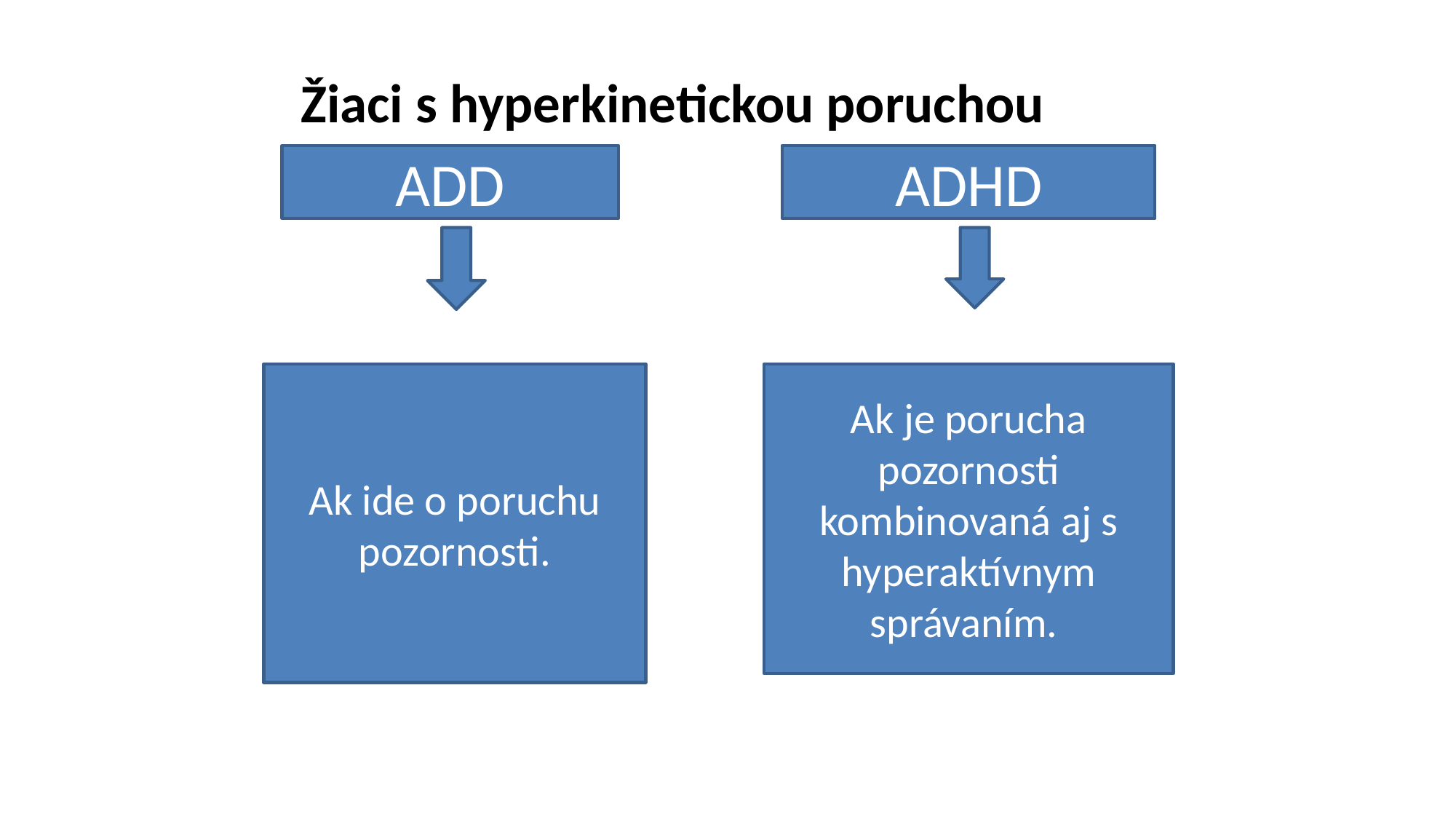

Žiaci s hyperkinetickou poruchou
ADD
ADHD

Ak ide o poruchu pozornosti.
Ak je porucha pozornosti kombinovaná aj s hyperaktívnym správaním.